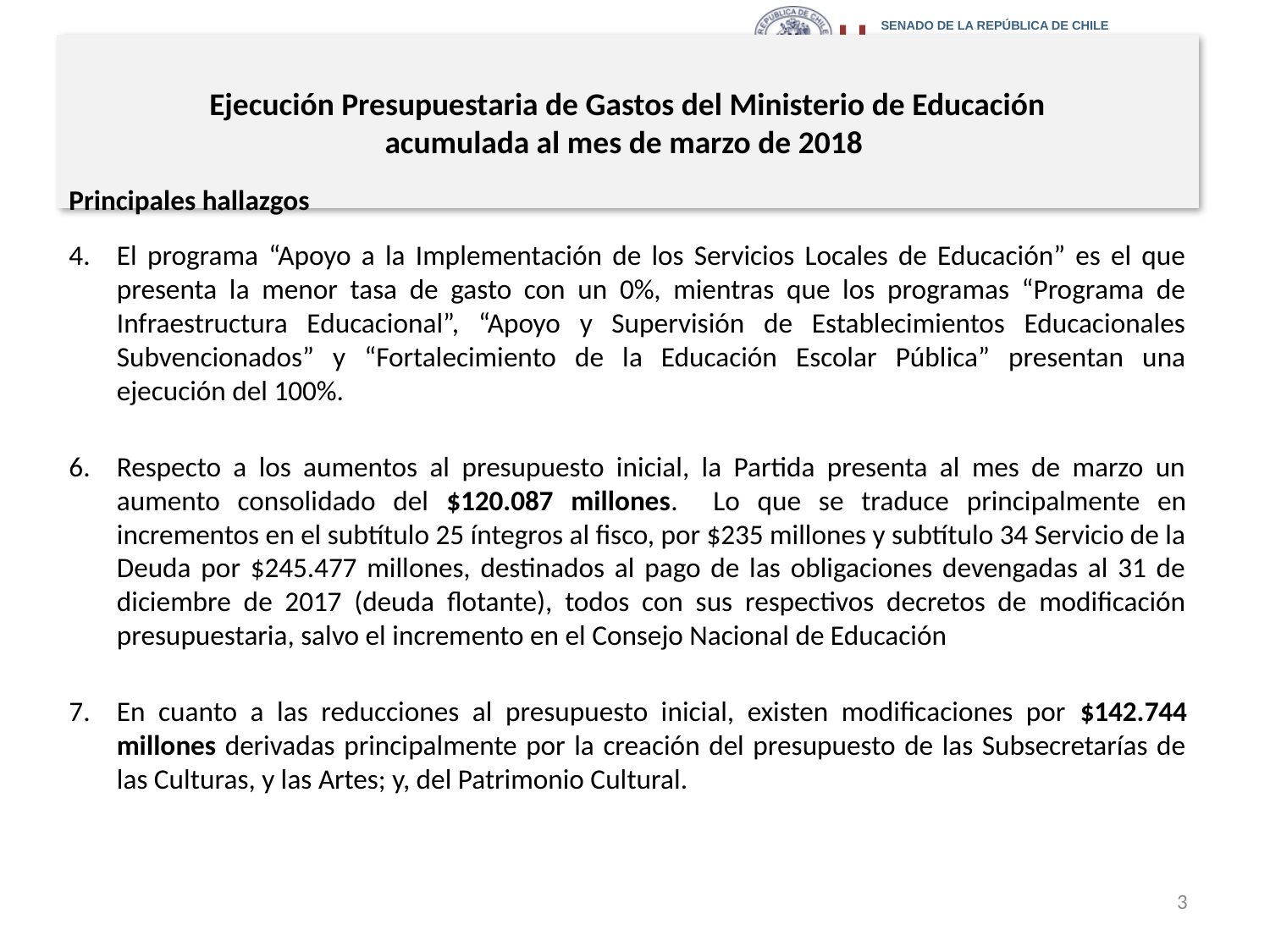

# Ejecución Presupuestaria de Gastos del Ministerio de Educación acumulada al mes de marzo de 2018
Principales hallazgos
El programa “Apoyo a la Implementación de los Servicios Locales de Educación” es el que presenta la menor tasa de gasto con un 0%, mientras que los programas “Programa de Infraestructura Educacional”, “Apoyo y Supervisión de Establecimientos Educacionales Subvencionados” y “Fortalecimiento de la Educación Escolar Pública” presentan una ejecución del 100%.
Respecto a los aumentos al presupuesto inicial, la Partida presenta al mes de marzo un aumento consolidado del $120.087 millones.  Lo que se traduce principalmente en incrementos en el subtítulo 25 íntegros al fisco, por $235 millones y subtítulo 34 Servicio de la Deuda por $245.477 millones, destinados al pago de las obligaciones devengadas al 31 de diciembre de 2017 (deuda flotante), todos con sus respectivos decretos de modificación presupuestaria, salvo el incremento en el Consejo Nacional de Educación
En cuanto a las reducciones al presupuesto inicial, existen modificaciones por $142.744 millones derivadas principalmente por la creación del presupuesto de las Subsecretarías de las Culturas, y las Artes; y, del Patrimonio Cultural.

3